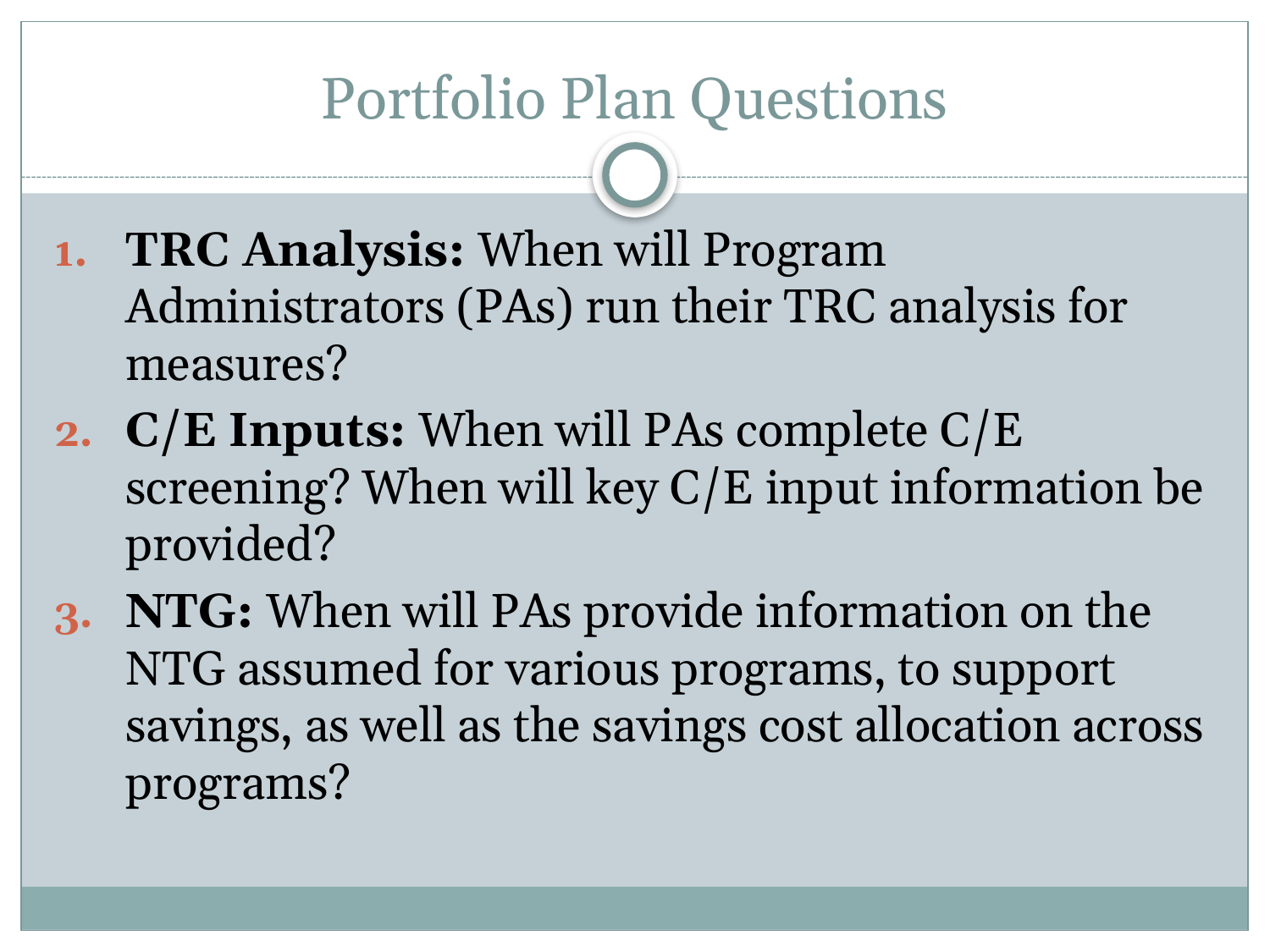

# Portfolio Plan Questions
TRC Analysis: When will Program Administrators (PAs) run their TRC analysis for measures?
C/E Inputs: When will PAs complete C/E screening? When will key C/E input information be provided?
NTG: When will PAs provide information on the NTG assumed for various programs, to support savings, as well as the savings cost allocation across programs?